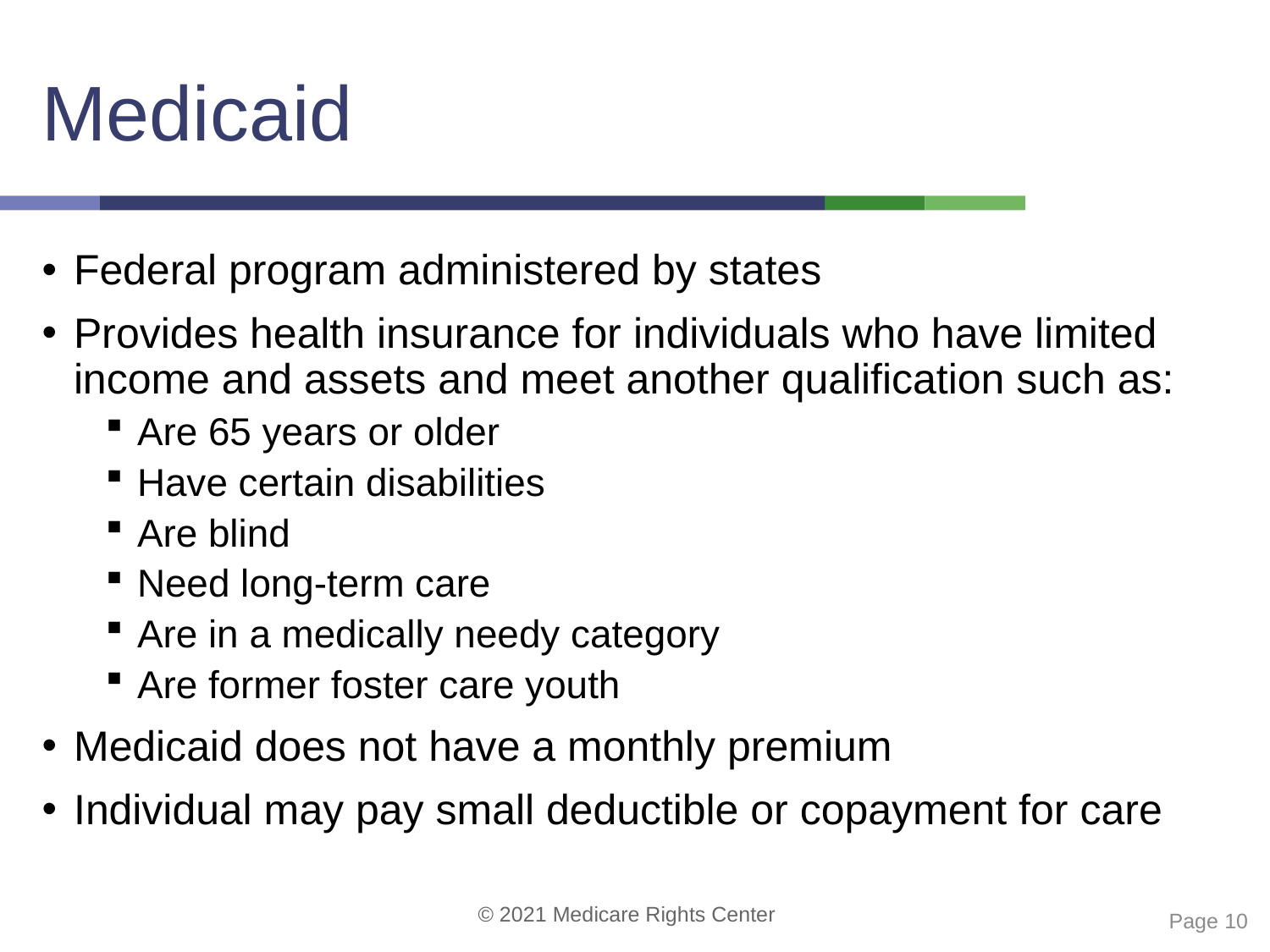

# Medicaid
Federal program administered by states
Provides health insurance for individuals who have limited income and assets and meet another qualification such as:
Are 65 years or older
Have certain disabilities
Are blind
Need long-term care
Are in a medically needy category
Are former foster care youth
Medicaid does not have a monthly premium
Individual may pay small deductible or copayment for care
 Page 10